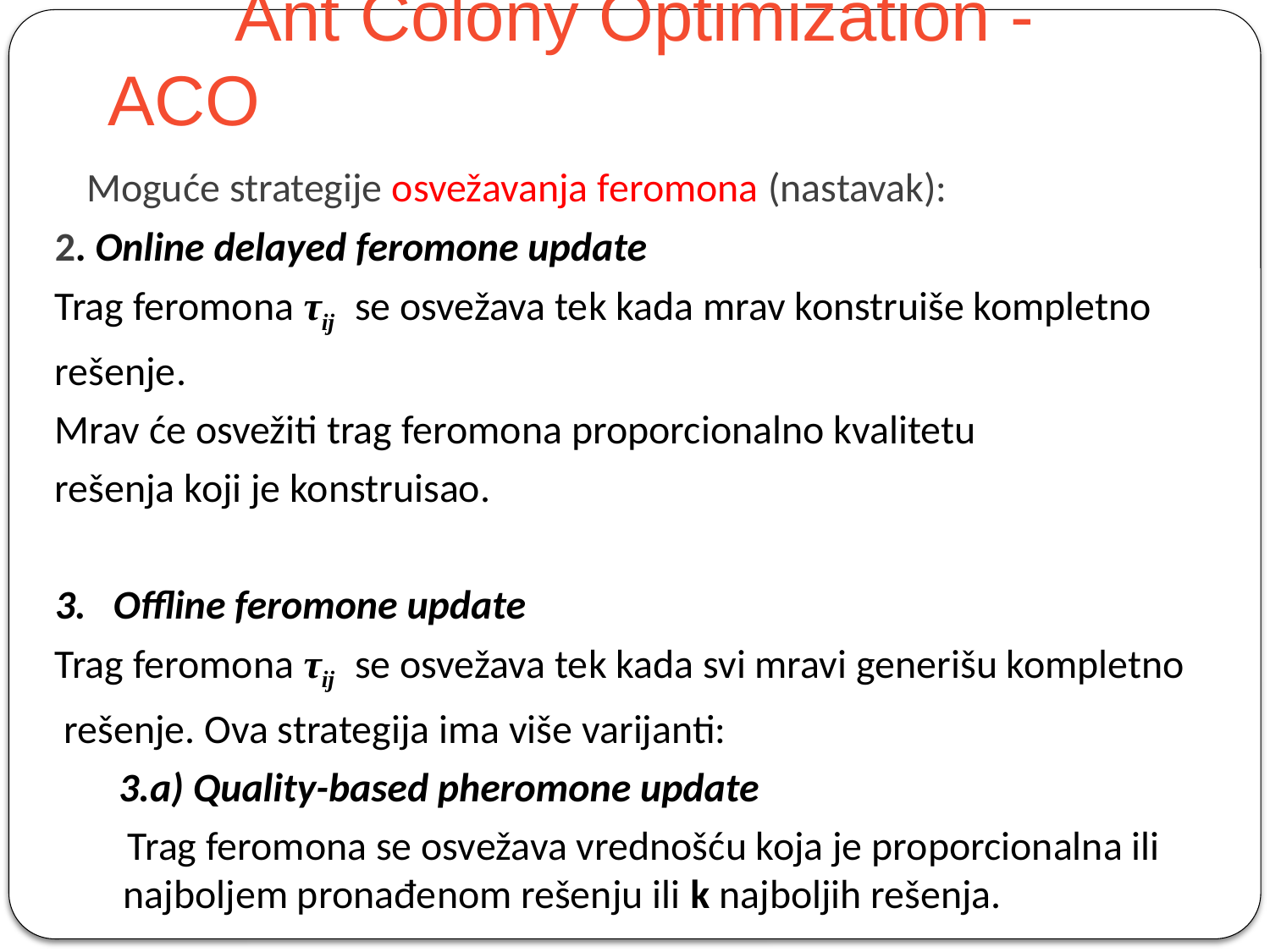

# Ant Colony Optimization - ACO
   Moguće strategije osvežavanja feromona (nastavak):
2. Online delayed feromone update
Trag feromona τij  se osvežava tek kada mrav konstruiše kompletno
rešenje.
Mrav će osvežiti trag feromona proporcionalno kvalitetu
rešenja koji je konstruisao.

3.   Offline feromone update
Trag feromona τij  se osvežava tek kada svi mravi generišu kompletno
 rešenje. Ova strategija ima više varijanti:
       3.a) Quality-based pheromone update
        Trag feromona se osvežava vrednošću koja je proporcionalna ili najboljem pronađenom rešenju ili k najboljih rešenja.